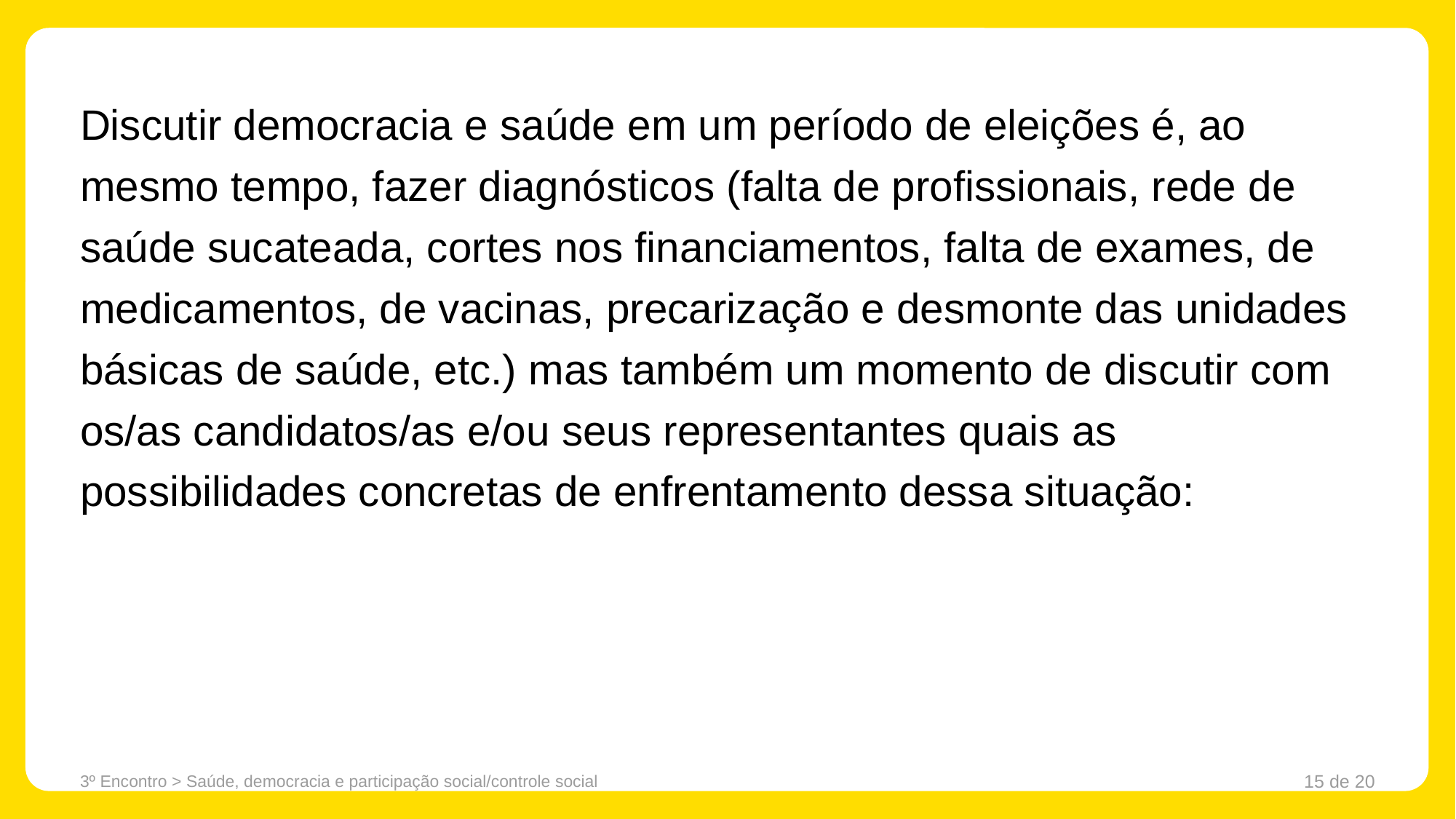

Discutir democracia e saúde em um período de eleições é, ao mesmo tempo, fazer diagnósticos (falta de profissionais, rede de saúde sucateada, cortes nos financiamentos, falta de exames, de medicamentos, de vacinas, precarização e desmonte das unidades básicas de saúde, etc.) mas também um momento de discutir com os/as candidatos/as e/ou seus representantes quais as possibilidades concretas de enfrentamento dessa situação:
3º Encontro > Saúde, democracia e participação social/controle social
15 de 20